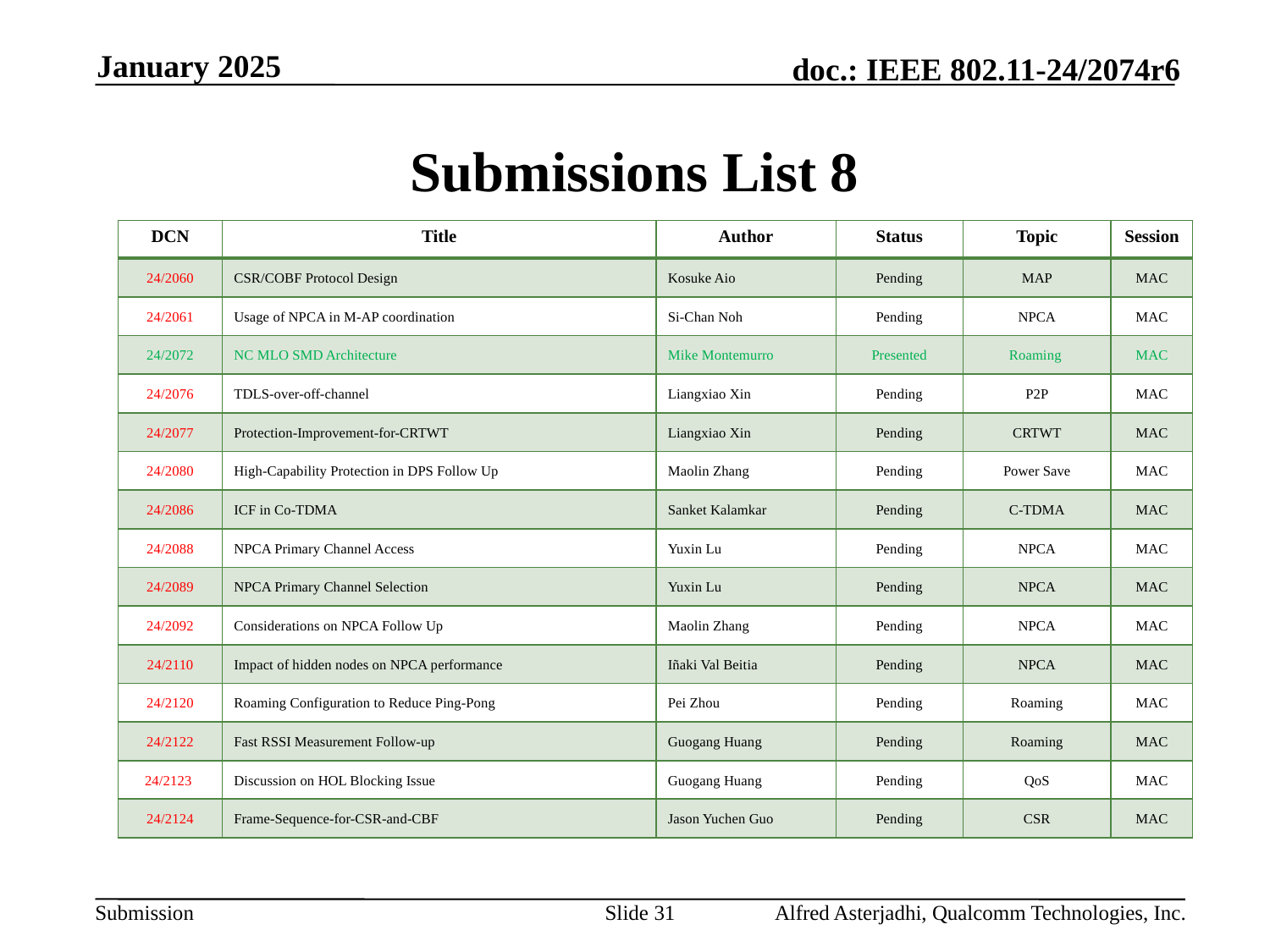

January 2025
# Submissions List 8
| DCN | Title | Author | Status | Topic | Session |
| --- | --- | --- | --- | --- | --- |
| 24/2060 | CSR/COBF Protocol Design | Kosuke Aio | Pending | MAP | MAC |
| 24/2061 | Usage of NPCA in M-AP coordination | Si-Chan Noh | Pending | NPCA | MAC |
| 24/2072 | NC MLO SMD Architecture | Mike Montemurro | Presented | Roaming | MAC |
| 24/2076 | TDLS-over-off-channel | Liangxiao Xin | Pending | P2P | MAC |
| 24/2077 | Protection-Improvement-for-CRTWT | Liangxiao Xin | Pending | CRTWT | MAC |
| 24/2080 | High-Capability Protection in DPS Follow Up | Maolin Zhang | Pending | Power Save | MAC |
| 24/2086 | ICF in Co-TDMA | Sanket Kalamkar | Pending | C-TDMA | MAC |
| 24/2088 | NPCA Primary Channel Access | Yuxin Lu | Pending | NPCA | MAC |
| 24/2089 | NPCA Primary Channel Selection | Yuxin Lu | Pending | NPCA | MAC |
| 24/2092 | Considerations on NPCA Follow Up | Maolin Zhang | Pending | NPCA | MAC |
| 24/2110 | Impact of hidden nodes on NPCA performance | Iñaki Val Beitia | Pending | NPCA | MAC |
| 24/2120 | Roaming Configuration to Reduce Ping-Pong | Pei Zhou | Pending | Roaming | MAC |
| 24/2122 | Fast RSSI Measurement Follow-up | Guogang Huang | Pending | Roaming | MAC |
| 24/2123 | Discussion on HOL Blocking Issue | Guogang Huang | Pending | QoS | MAC |
| 24/2124 | Frame-Sequence-for-CSR-and-CBF | Jason Yuchen Guo | Pending | CSR | MAC |
Slide 31
Alfred Asterjadhi, Qualcomm Technologies, Inc.